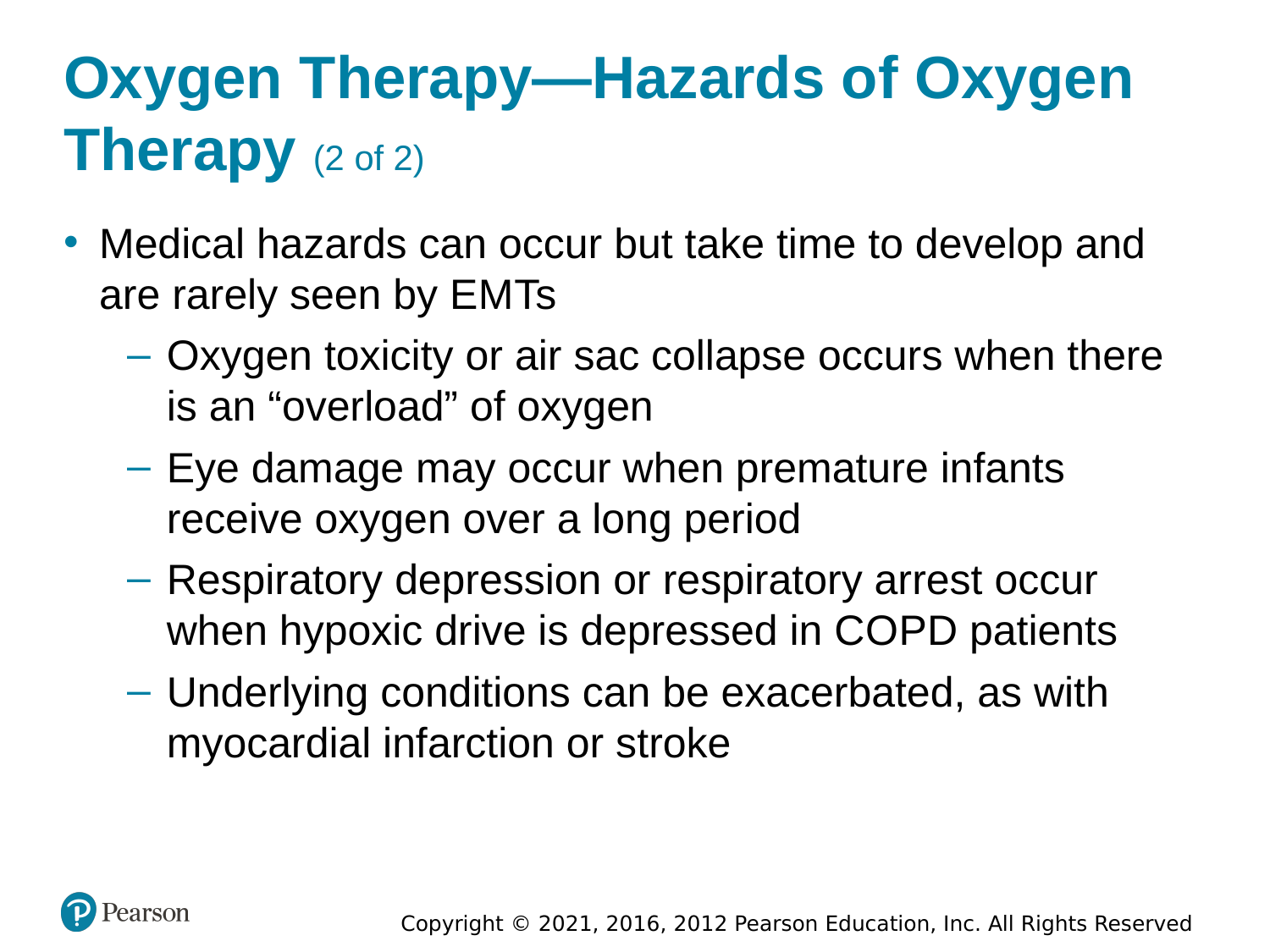

# Oxygen Therapy—Hazards of Oxygen Therapy (2 of 2)
Medical hazards can occur but take time to develop and are rarely seen by E M Ts
Oxygen toxicity or air sac collapse occurs when there is an “overload” of oxygen
Eye damage may occur when premature infants receive oxygen over a long period
Respiratory depression or respiratory arrest occur when hypoxic drive is depressed in C O P D patients
Underlying conditions can be exacerbated, as with myocardial infarction or stroke